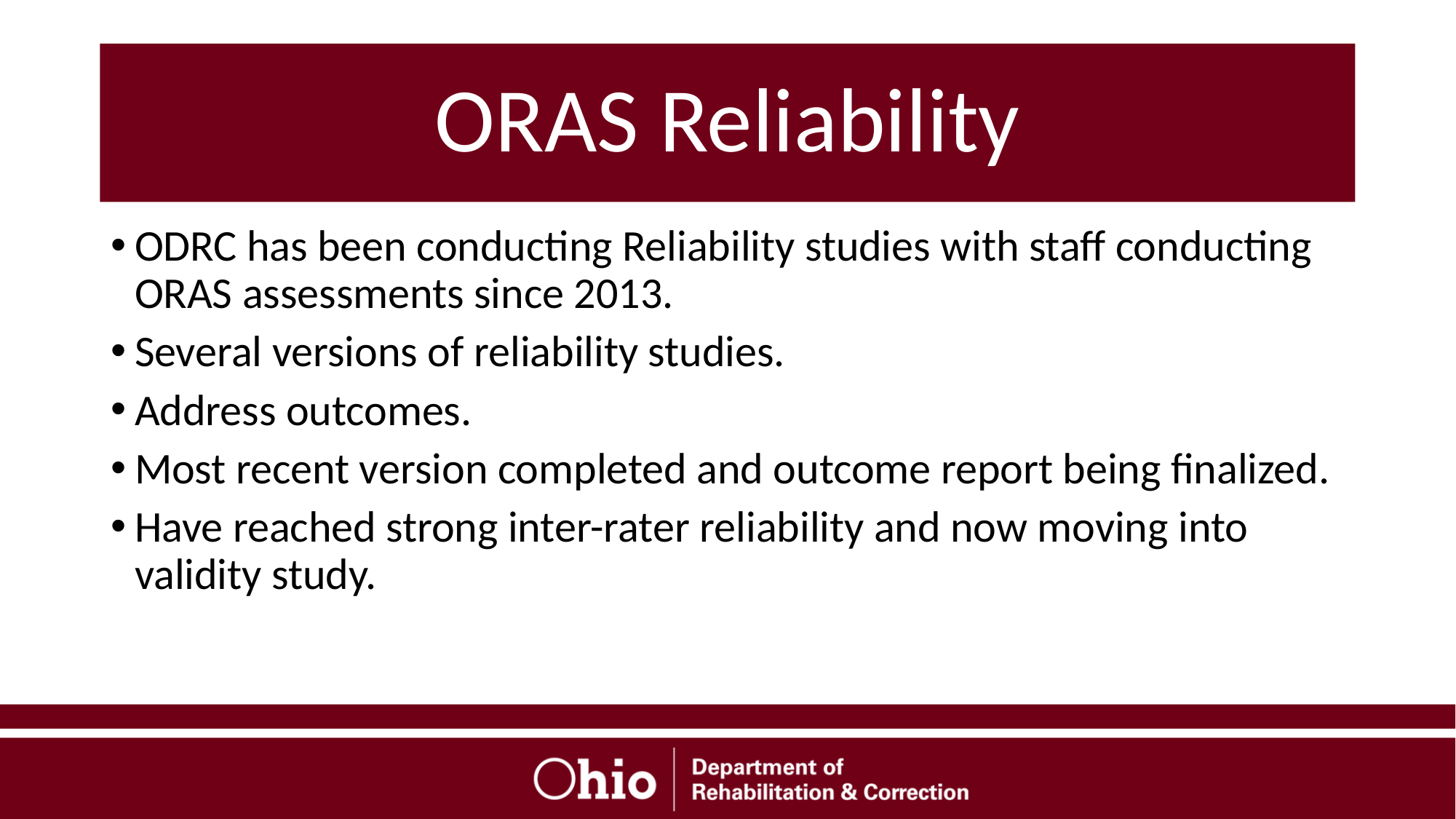

# ORAS Reliability
ODRC has been conducting Reliability studies with staff conducting ORAS assessments since 2013.
Several versions of reliability studies.
Address outcomes.
Most recent version completed and outcome report being finalized.
Have reached strong inter-rater reliability and now moving into validity study.